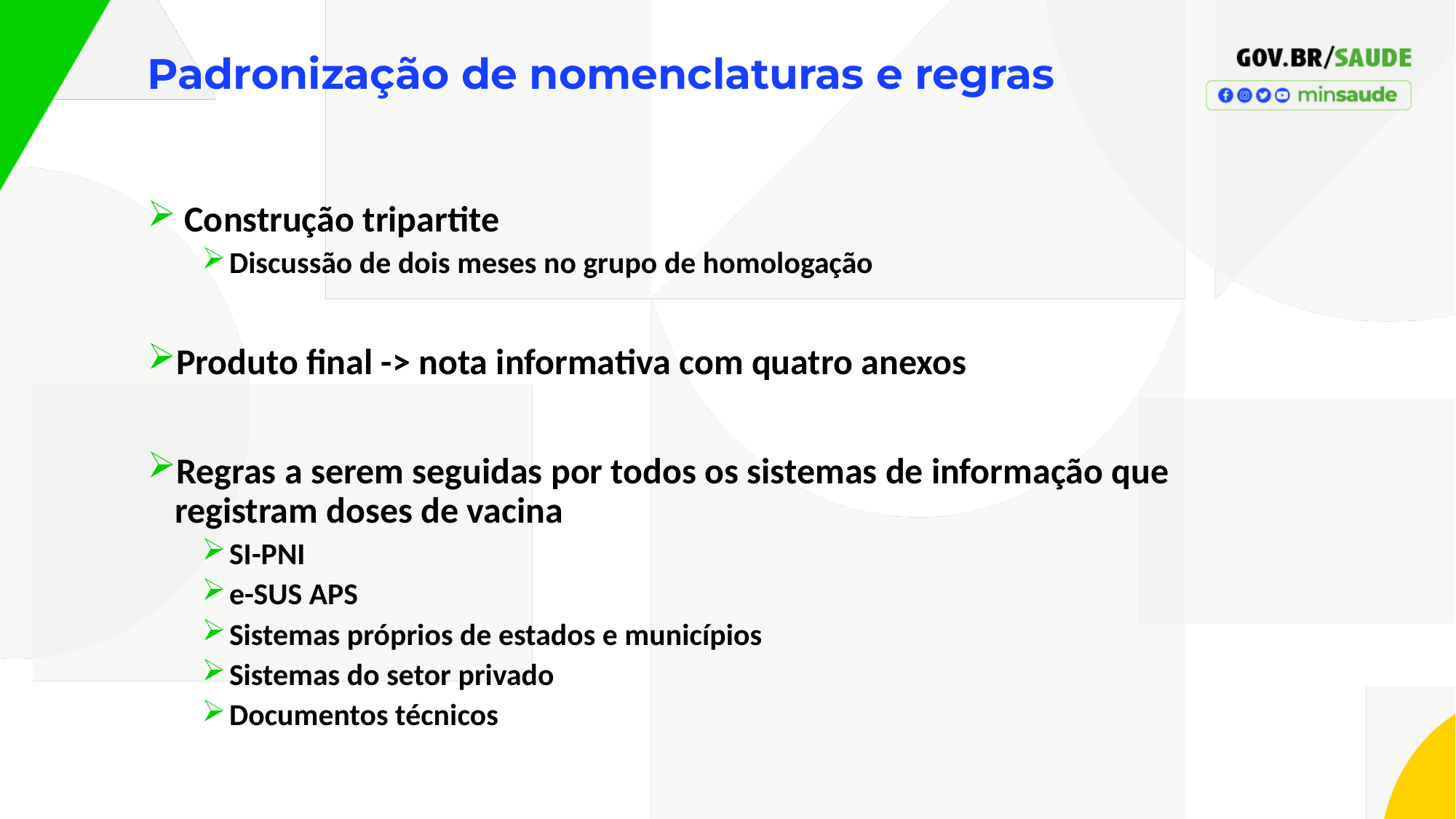

Padronização de nomenclaturas e regras
 Construção tripartite
Discussão de dois meses no grupo de homologação

Produto final -> nota informativa com quatro anexos

Regras a serem seguidas por todos os sistemas de informação que registram doses de vacina
SI-PNI
e-SUS APS
Sistemas próprios de estados e municípios
Sistemas do setor privado
Documentos técnicos